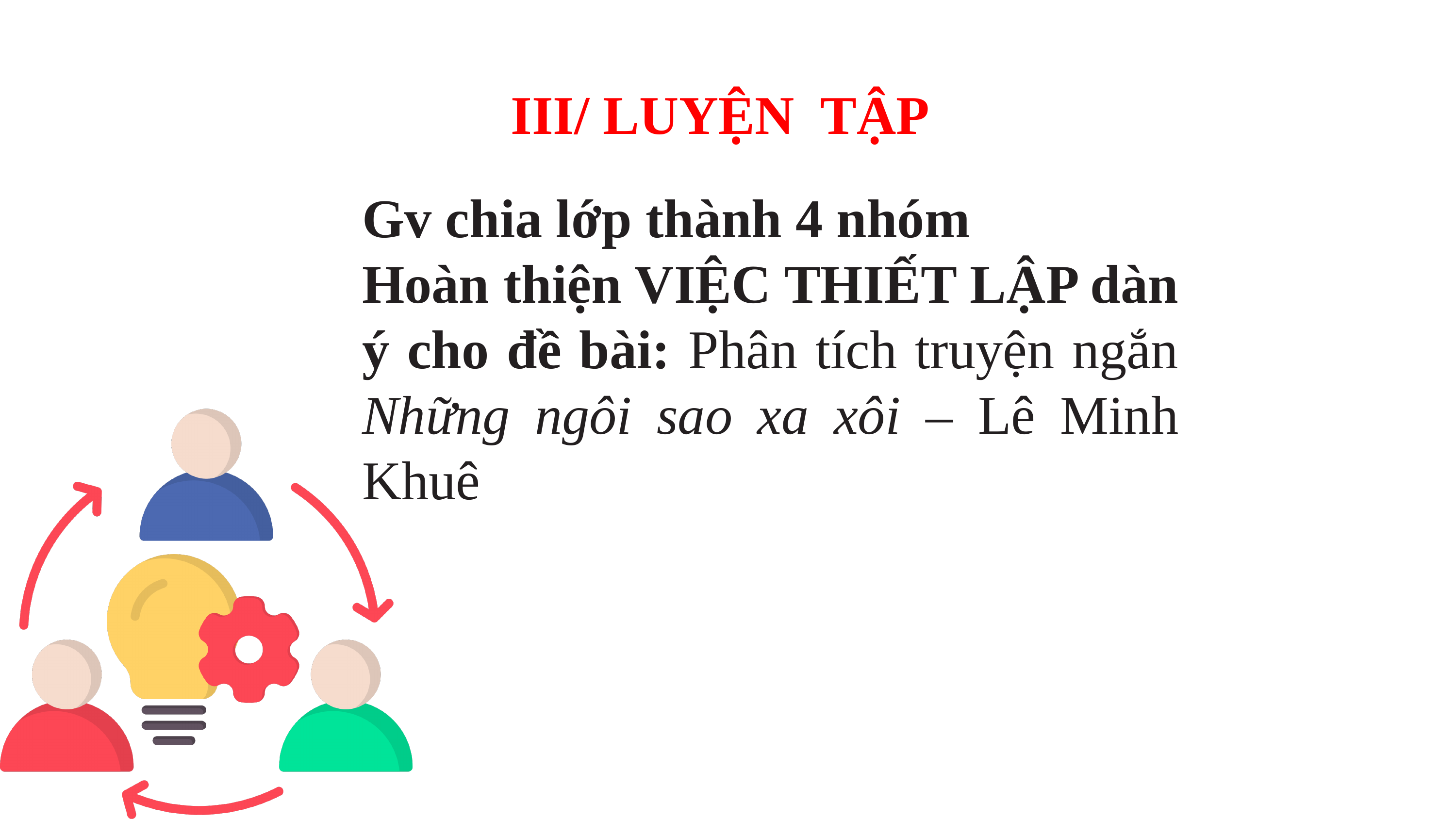

III/ LUYỆN  TẬP
Gv chia lớp thành 4 nhóm
Hoàn thiện VIỆC THIẾT LẬP dàn ý cho đề bài: Phân tích truyện ngắn Những ngôi sao xa xôi – Lê Minh Khuê